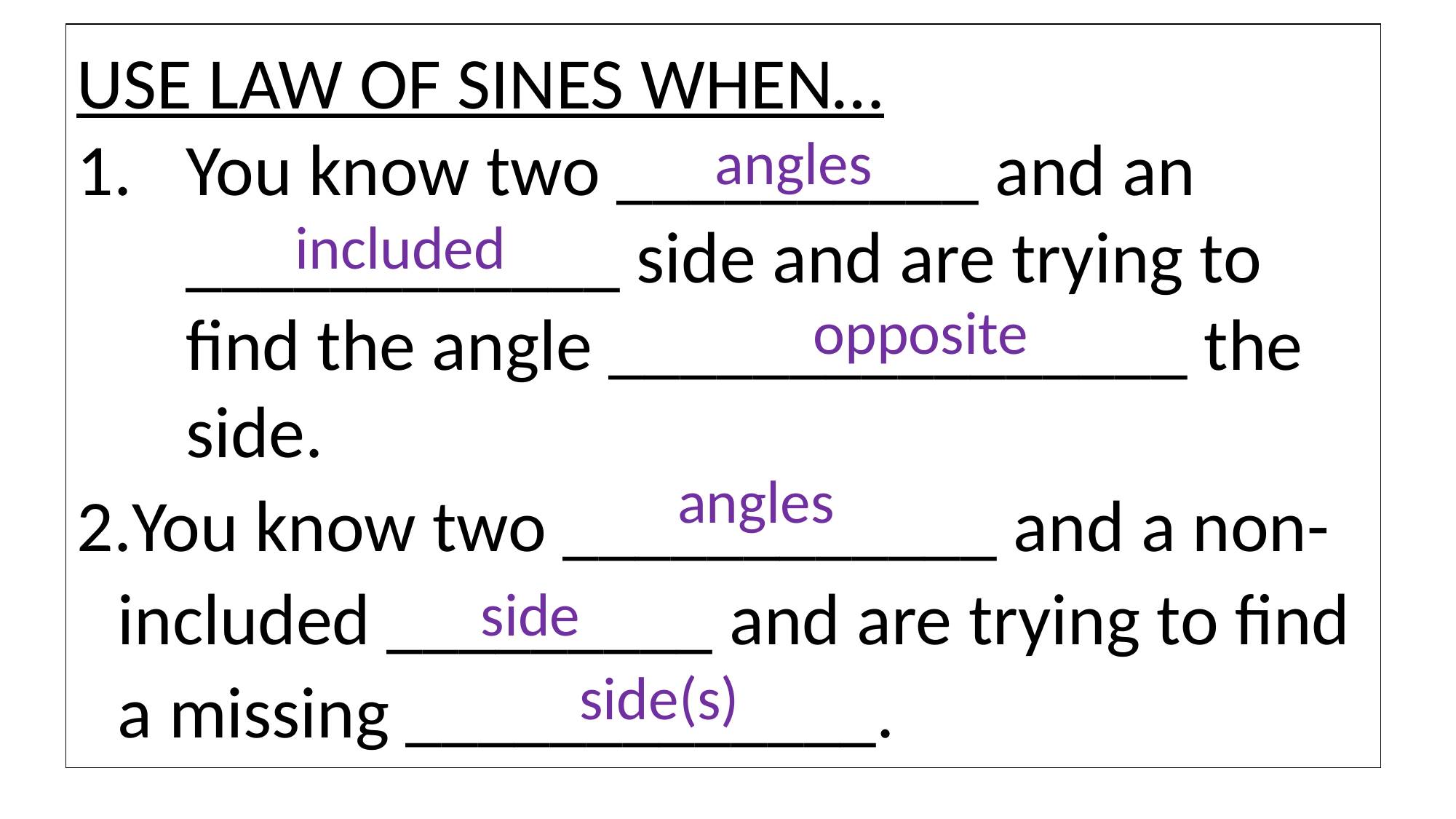

USE LAW OF SINES WHEN…
You know two __________ and an ____________ side and are trying to find the angle ________________ the side.
You know two ____________ and a non-included _________ and are trying to find a missing _____________.
angles
included
opposite
angles
side
side(s)